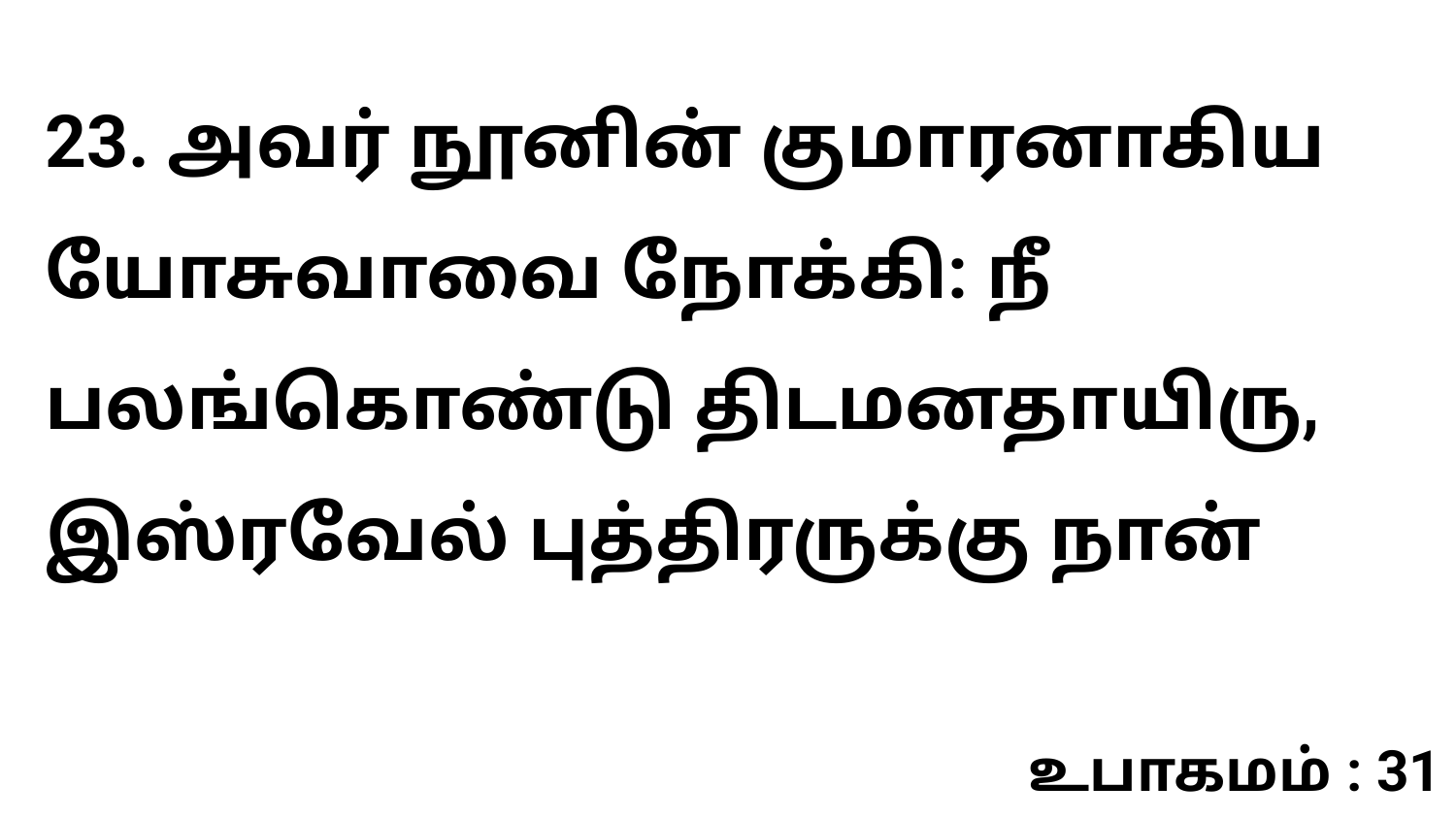

23. அவர் நூனின் குமாரனாகிய யோசுவாவை நோக்கி: நீ பலங்கொண்டு திடமனதாயிரு, இஸ்ரவேல் புத்திரருக்கு நான்
உபாகமம் : 31